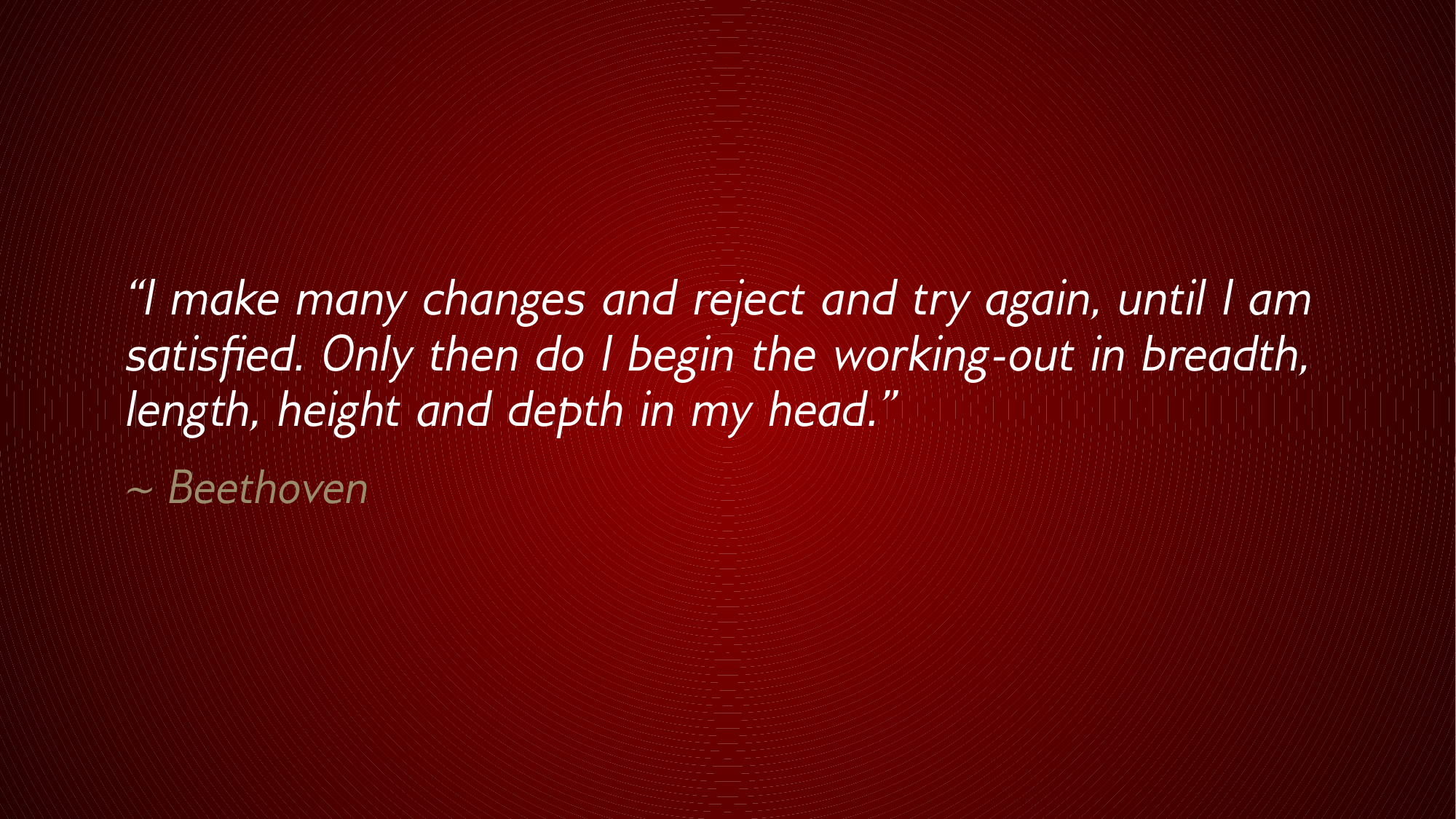

“I make many changes and reject and try again, until I am satisfied. Only then do I begin the working-out in breadth, length, height and depth in my head.”
~ Beethoven